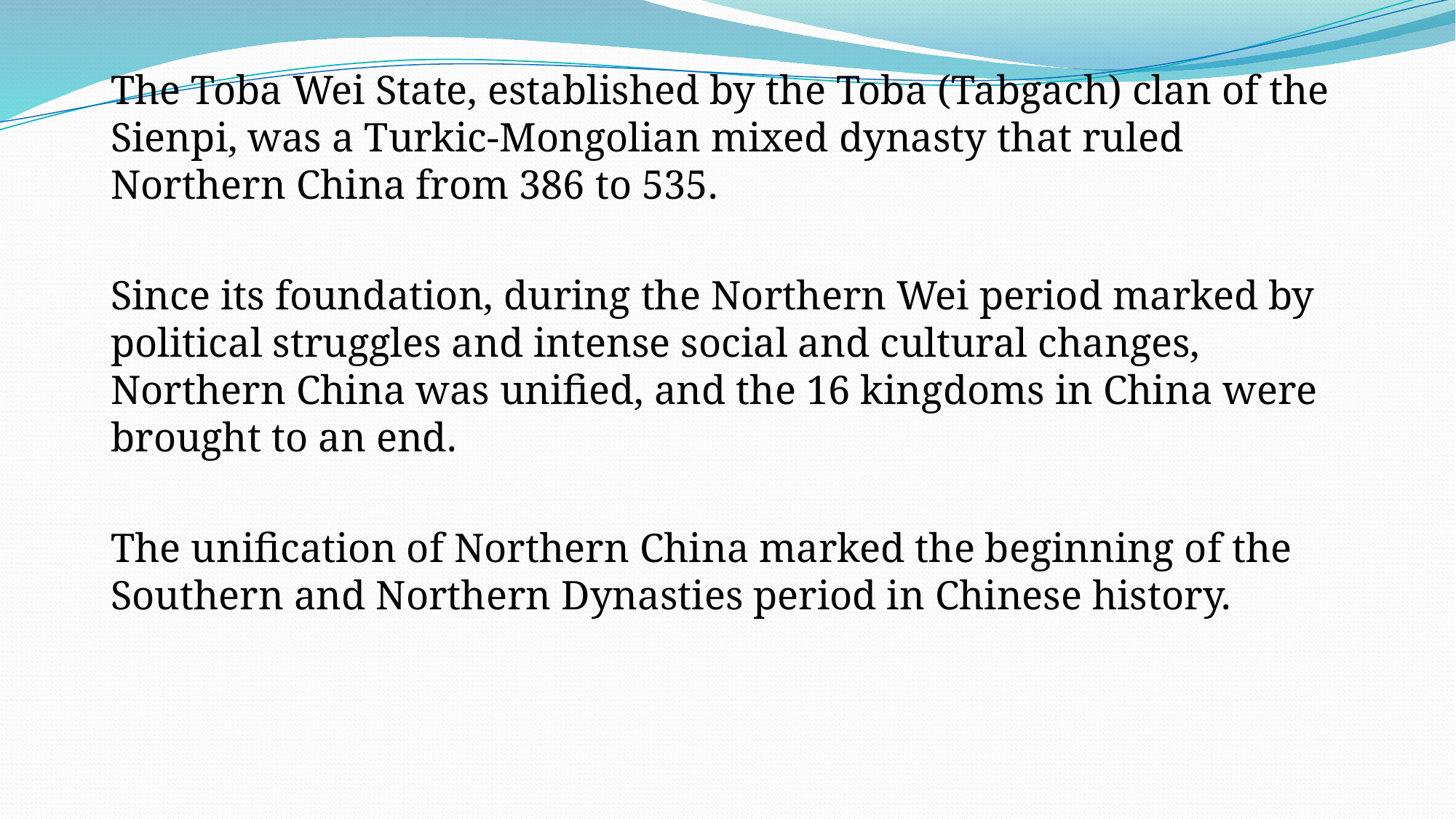

The Toba Wei State, established by the Toba (Tabgach) clan of the Sienpi, was a Turkic-Mongolian mixed dynasty that ruled Northern China from 386 to 535.

Since its foundation, during the Northern Wei period marked by political struggles and intense social and cultural changes, Northern China was unified, and the 16 kingdoms in China were brought to an end.

The unification of Northern China marked the beginning of the Southern and Northern Dynasties period in Chinese history.